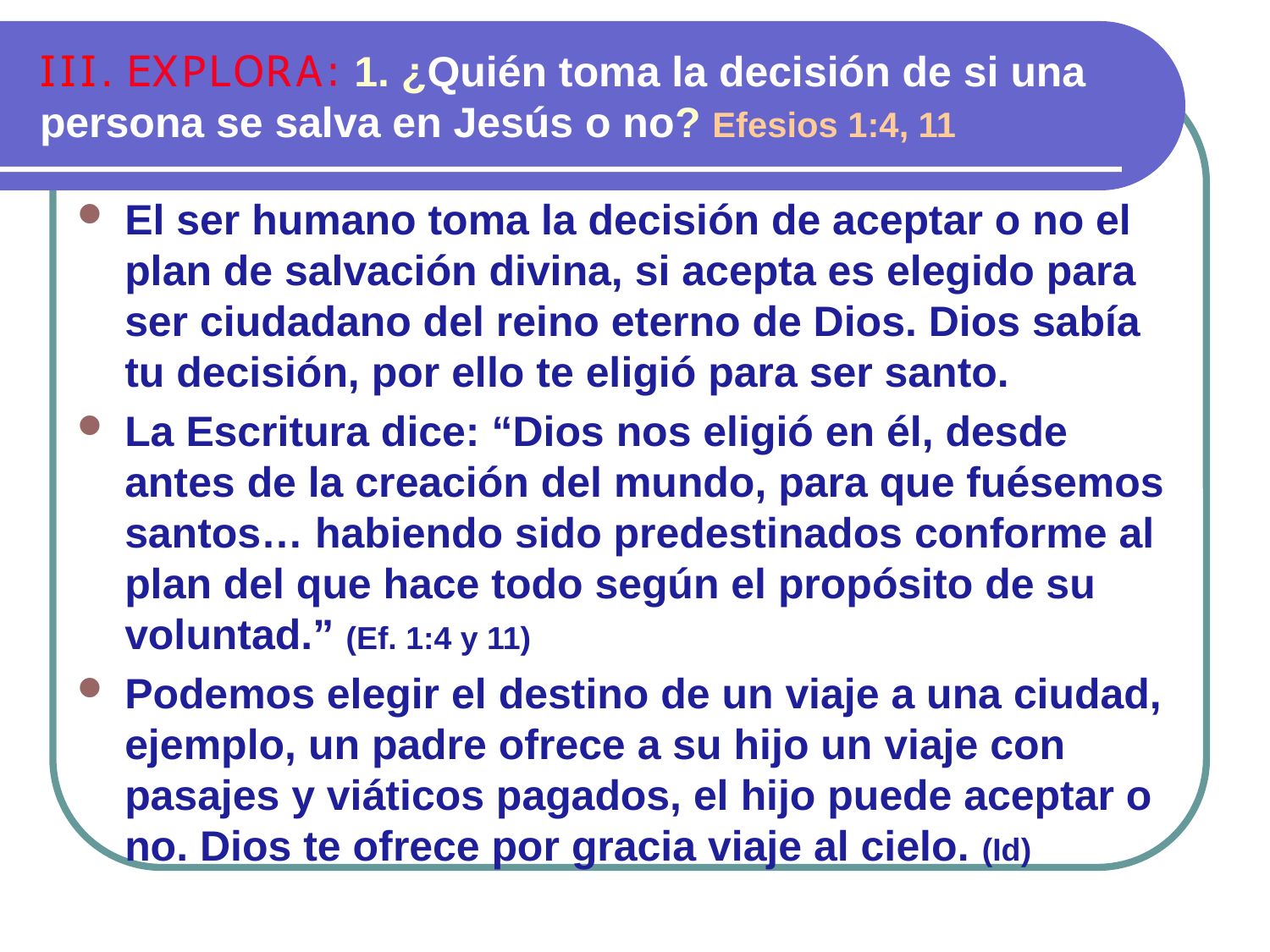

# III. EXPLORA: 1. ¿Quién toma la decisión de si una persona se salva en Jesús o no? Efesios 1:4, 11
El ser humano toma la decisión de aceptar o no el plan de salvación divina, si acepta es elegido para ser ciudadano del reino eterno de Dios. Dios sabía tu decisión, por ello te eligió para ser santo.
La Escritura dice: “Dios nos eligió en él, desde antes de la creación del mundo, para que fuésemos santos… habiendo sido predestinados conforme al plan del que hace todo según el propósito de su voluntad.” (Ef. 1:4 y 11)
Podemos elegir el destino de un viaje a una ciudad, ejemplo, un padre ofrece a su hijo un viaje con pasajes y viáticos pagados, el hijo puede aceptar o no. Dios te ofrece por gracia viaje al cielo. (Id)